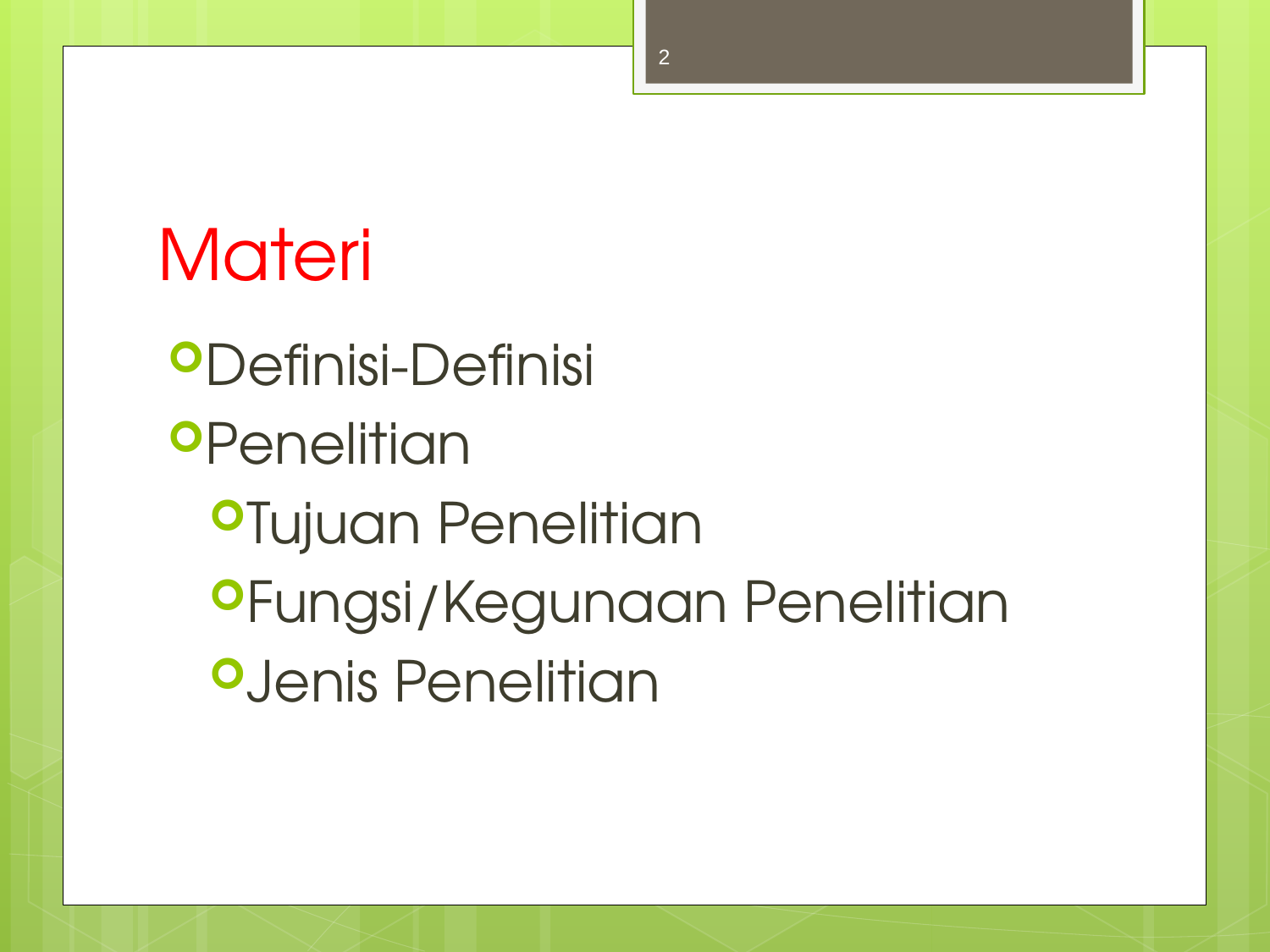

2
# Materi
Definisi-Definisi
Penelitian
Tujuan Penelitian
Fungsi/Kegunaan Penelitian
Jenis Penelitian